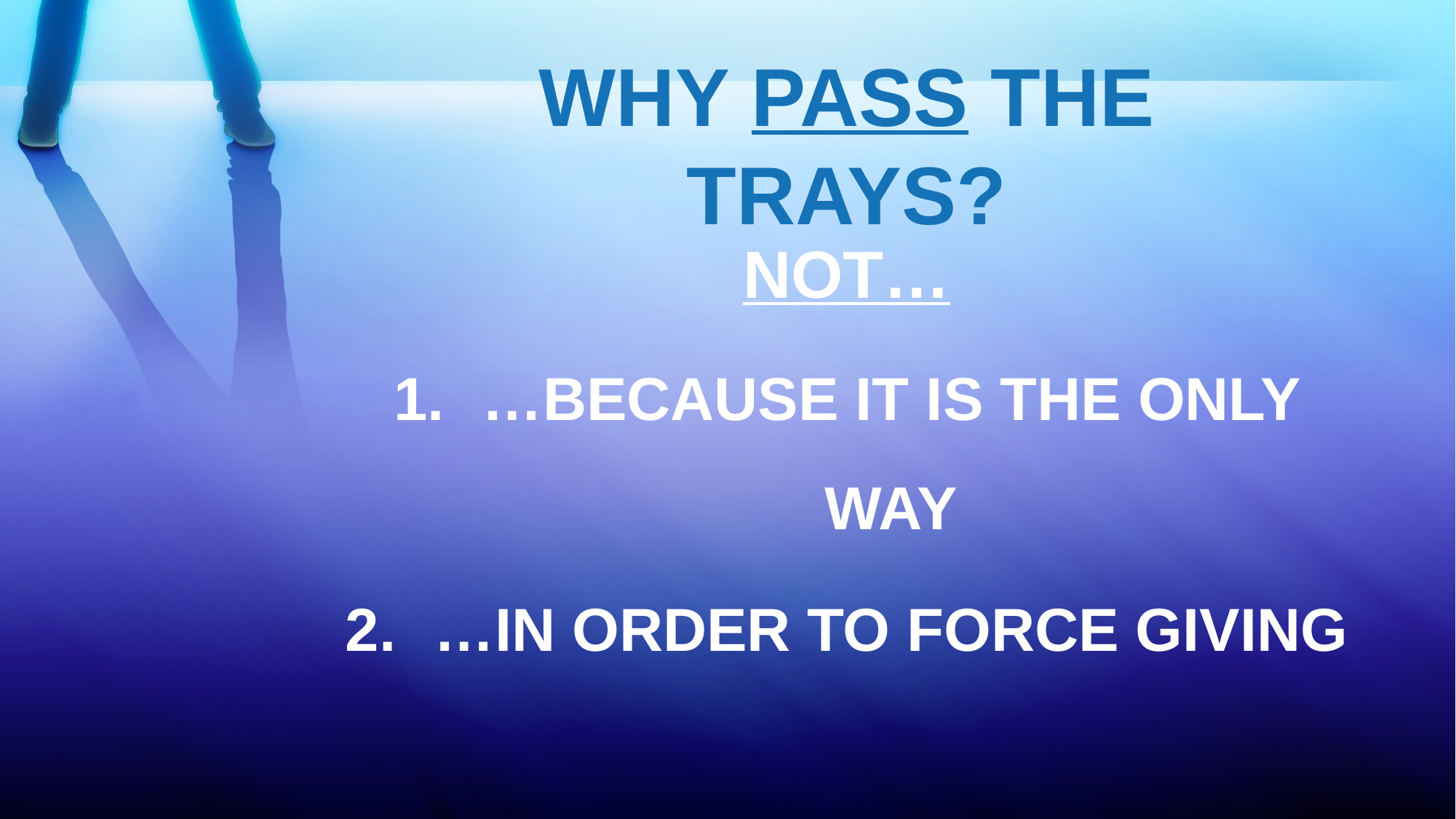

WHY PASS THE TRAYS?
NOT…
…BECAUSE IT IS THE ONLY WAY
…IN ORDER TO FORCE GIVING